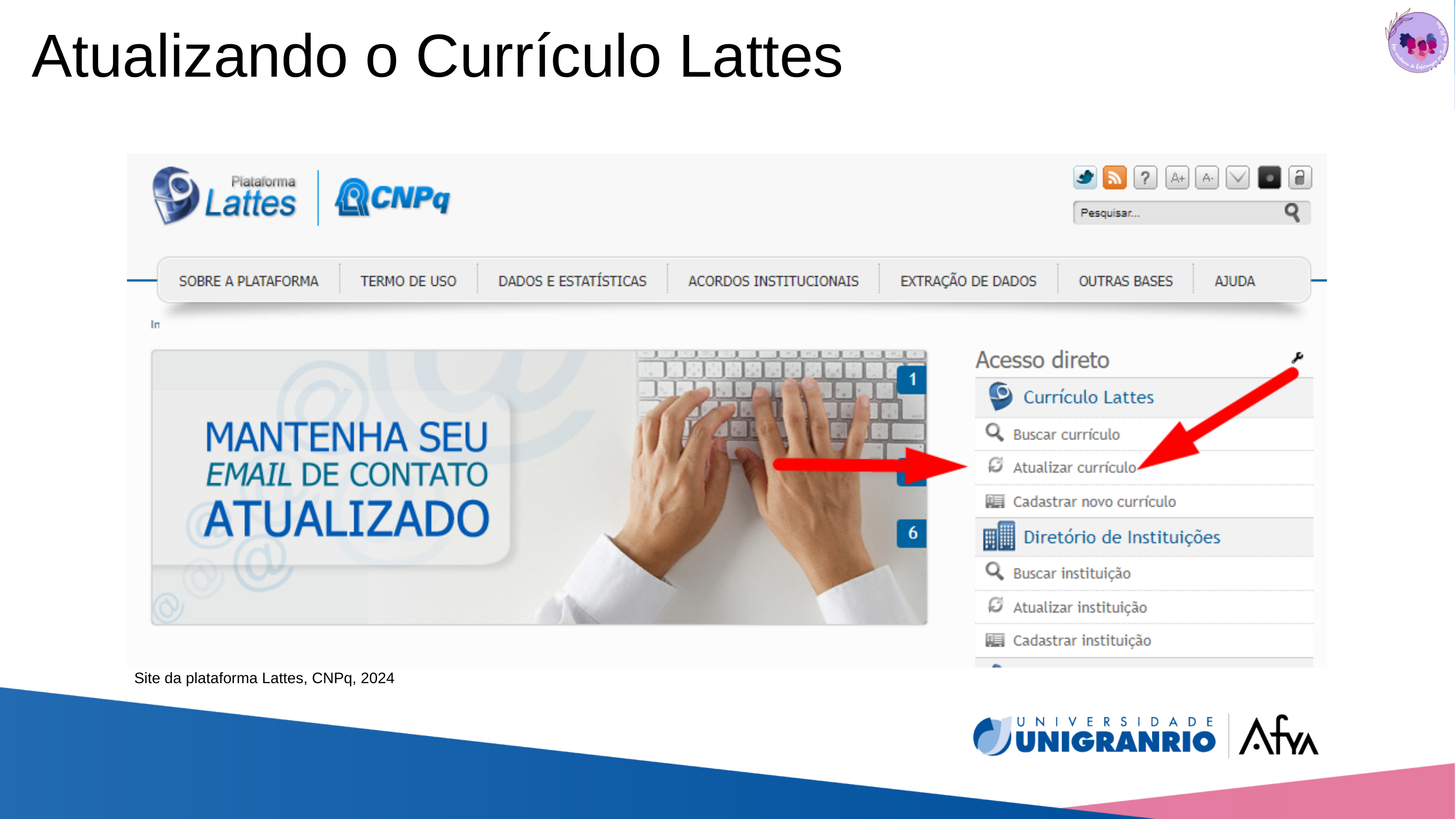

Atualizando o Currículo Lattes

Site da plataforma Lattes, CNPq, 2024